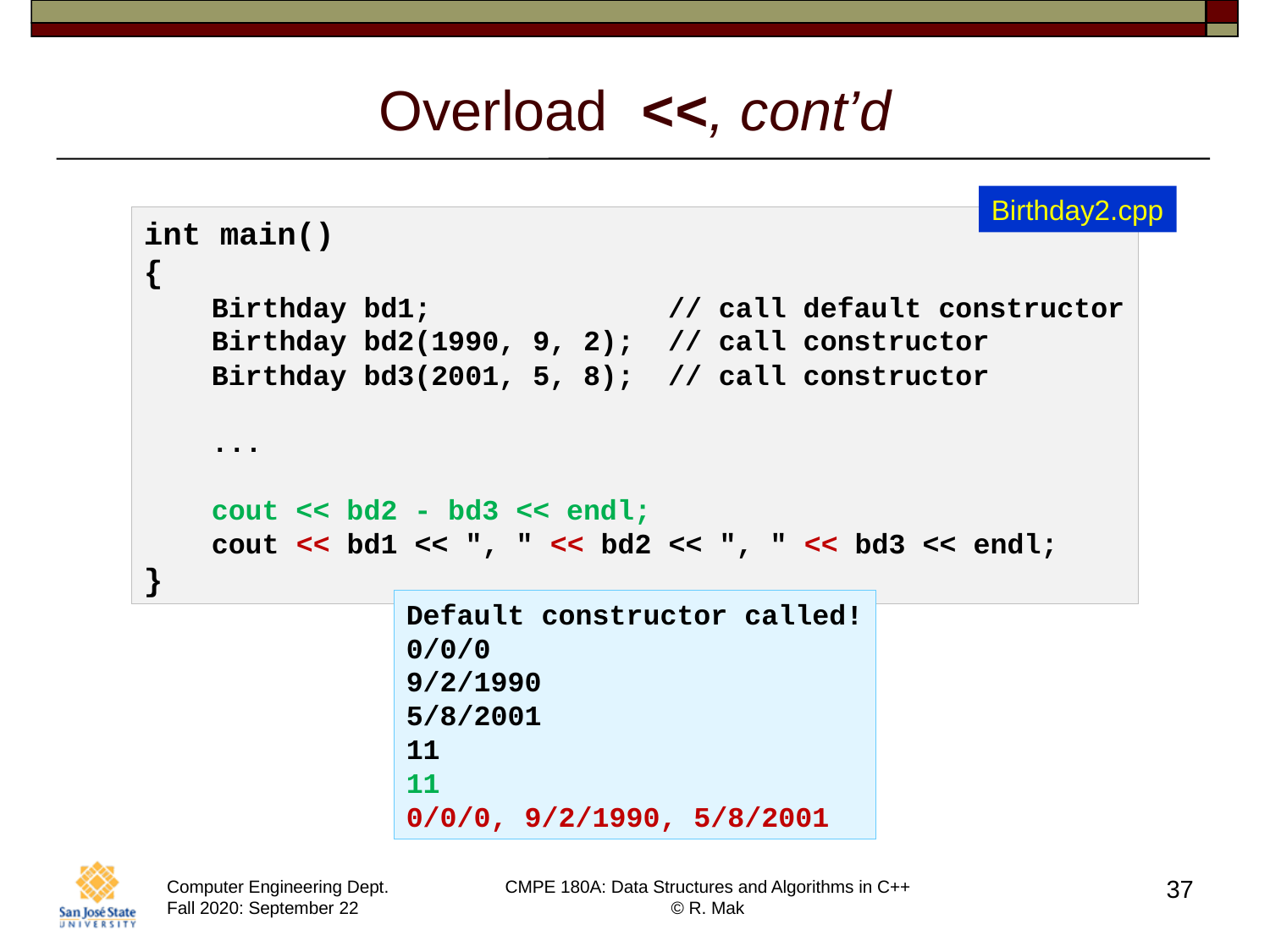

# Overload <<, cont’d
Birthday2.cpp
int main()
{
    Birthday bd1;              // call default constructor
    Birthday bd2(1990, 9, 2);  // call constructor
    Birthday bd3(2001, 5, 8);  // call constructor
    ...
    cout << bd2 - bd3 << endl;
    cout << bd1 << ", " << bd2 << ", " << bd3 << endl;
}
Default constructor called!
0/0/0
9/2/1990
5/8/2001
11
11
0/0/0, 9/2/1990, 5/8/2001
37